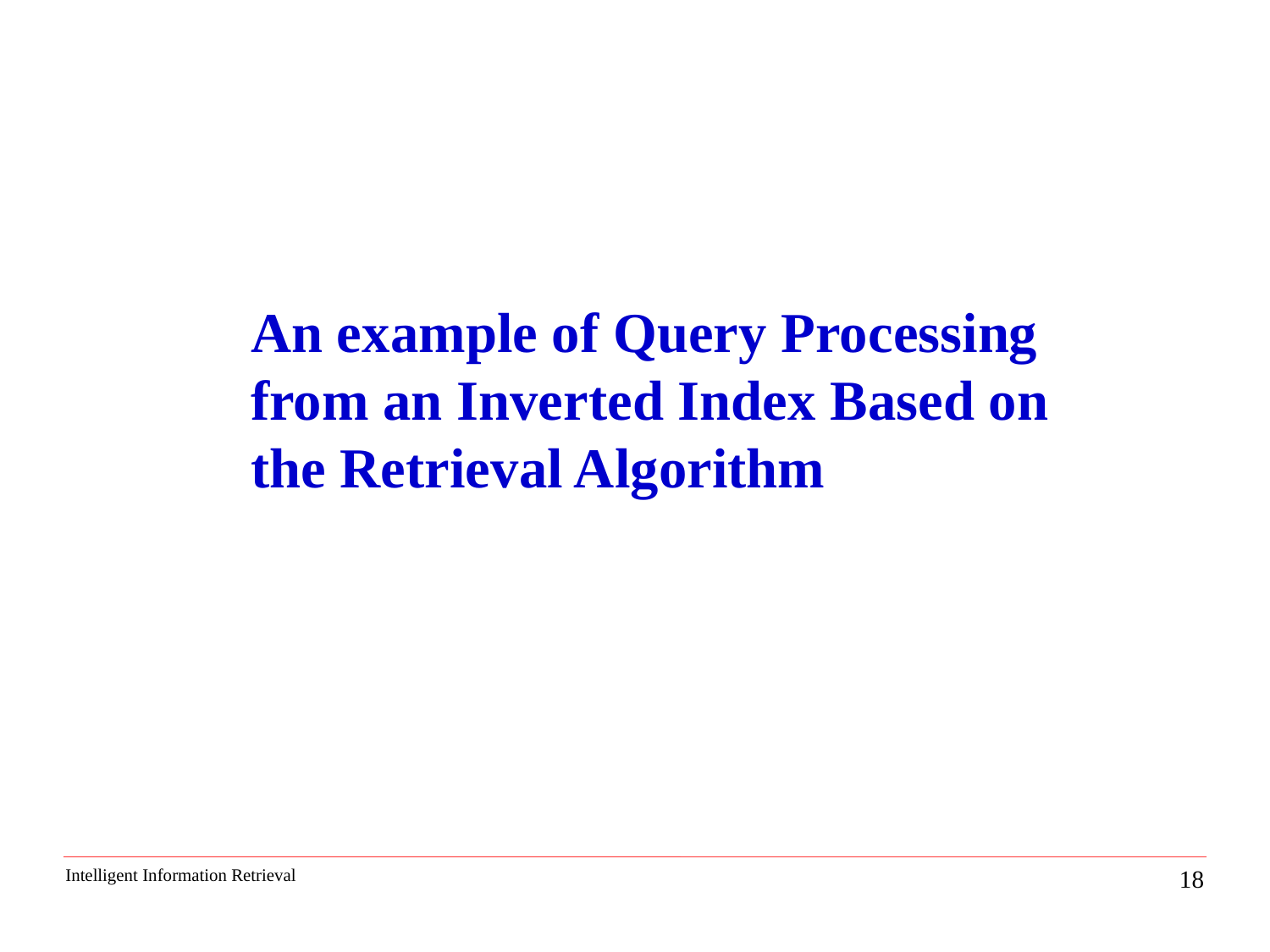

An example of Query Processing from an Inverted Index Based on the Retrieval Algorithm
18